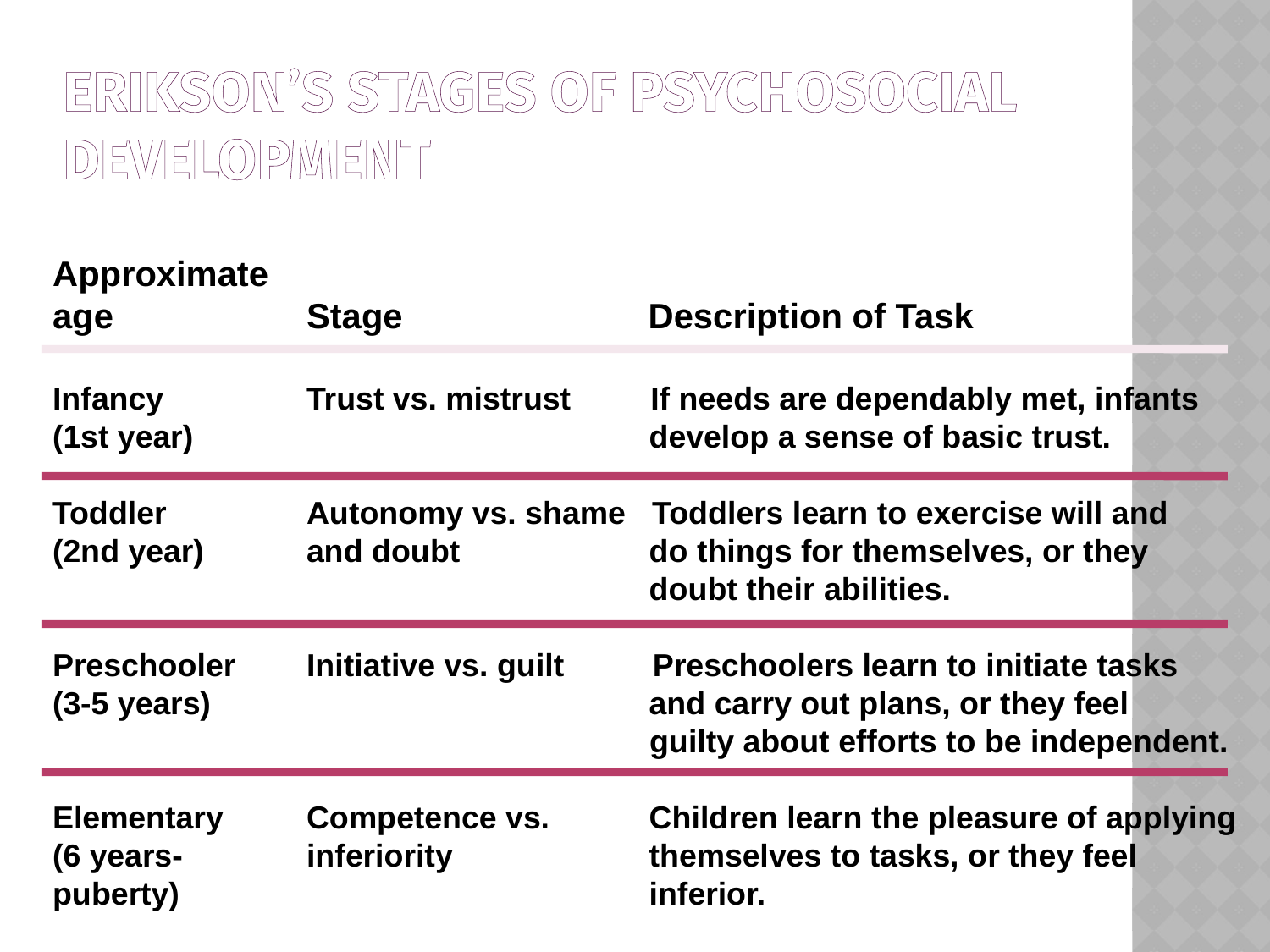

# Erikson’s Stages of Psychosocial Development
Approximate
age		Stage		         Description of Task

Infancy		Trust vs. mistrust         If needs are dependably met, infants
(1st year)			          develop a sense of basic trust.

Toddler		Autonomy vs. shame   Toddlers learn to exercise will and
(2nd year)	and doubt	          do things for themselves, or they 					          doubt their abilities.

Preschooler	Initiative vs. guilt          Preschoolers learn to initiate tasks
(3-5 years)			          and carry out plans, or they feel
				          guilty about efforts to be independent.

Elementary	Competence vs.	          Children learn the pleasure of applying
(6 years-	inferiority	          themselves to tasks, or they feel
puberty)			          inferior.